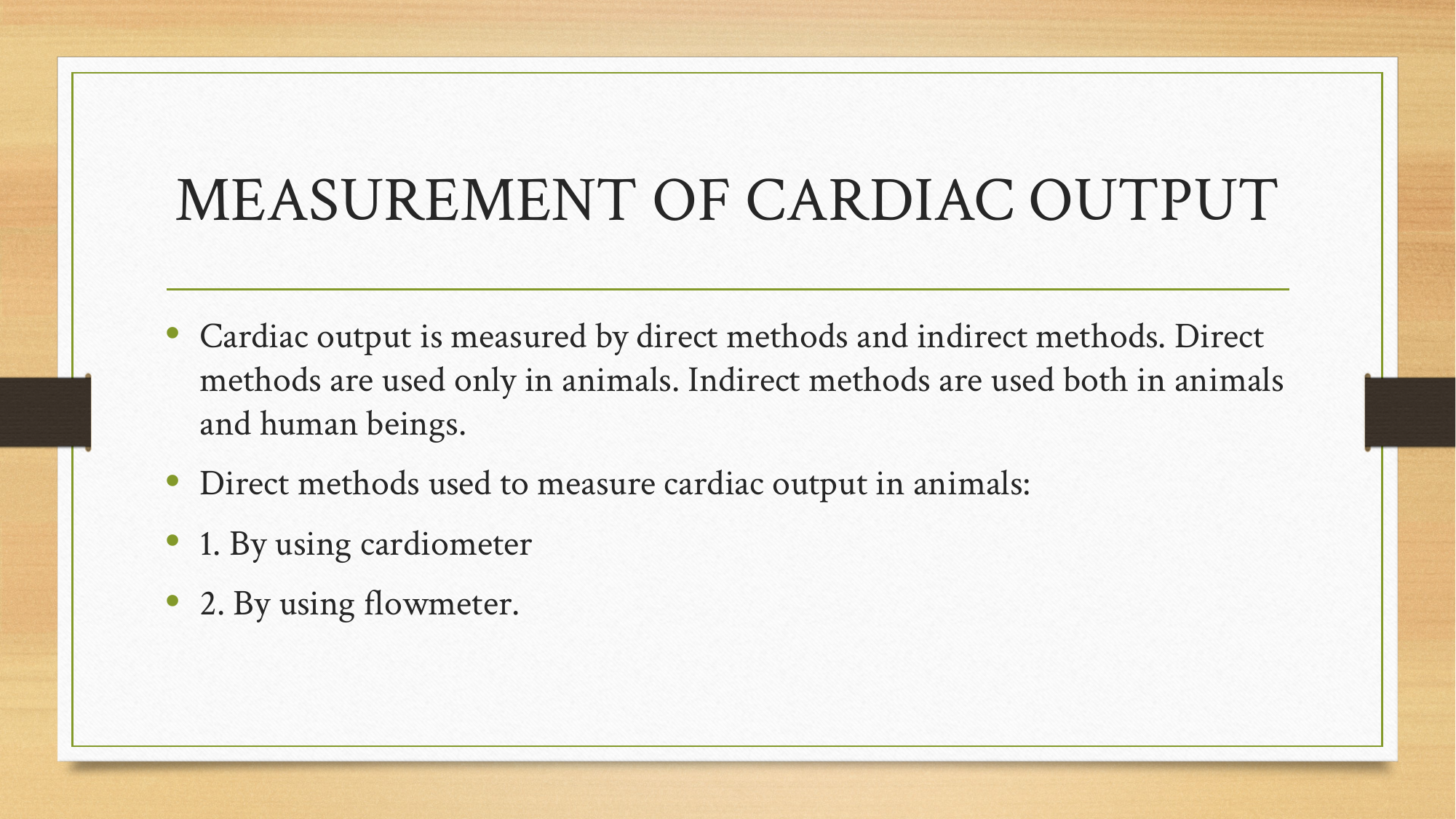

# MEASUREMENT OF CARDIAC OUTPUT
Cardiac output is measured by direct methods and indirect methods. Direct methods are used only in animals. Indirect methods are used both in animals and human beings.
Direct methods used to measure cardiac output in animals:
1. By using cardiometer
2. By using flowmeter.